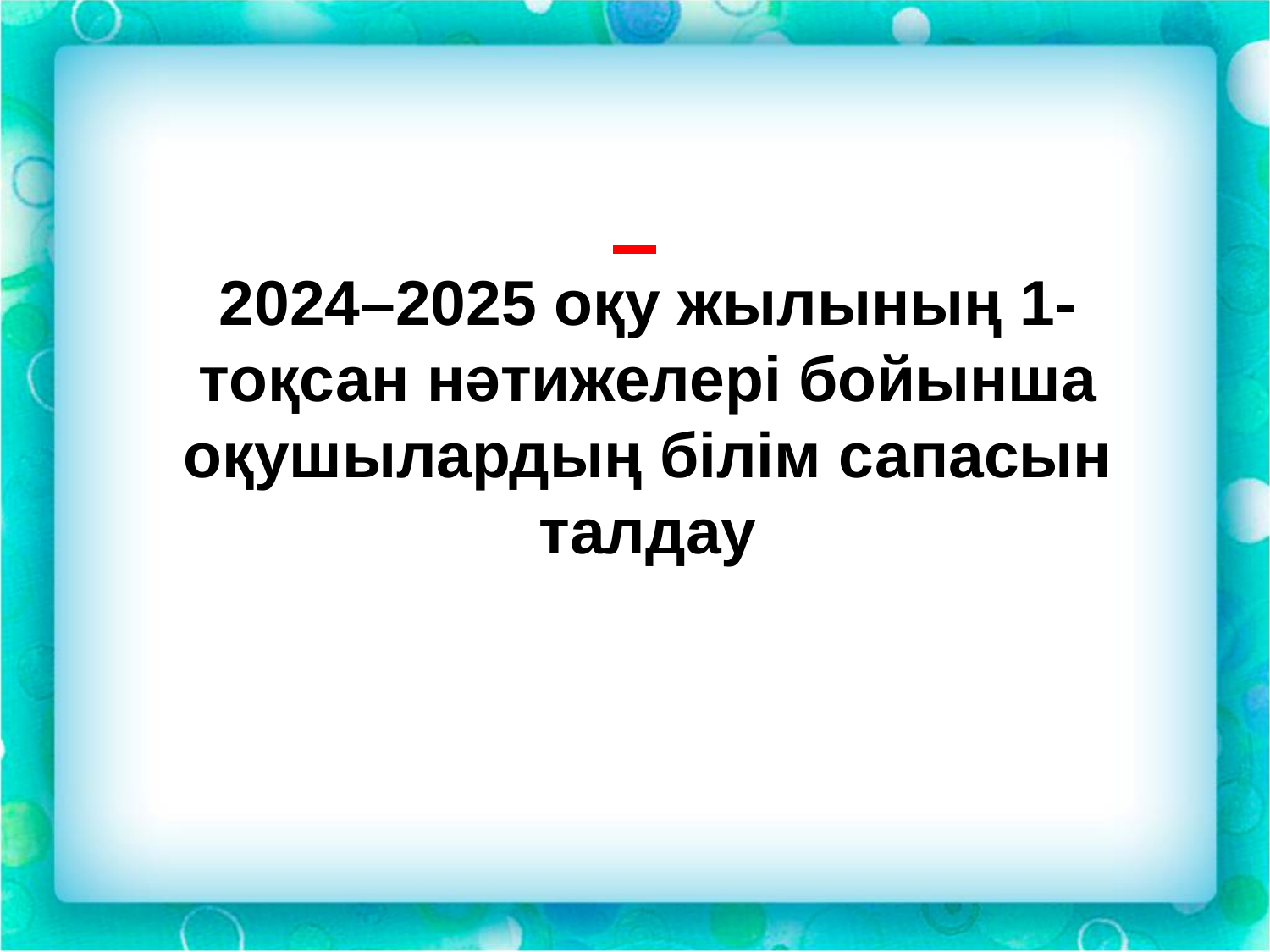

2024–2025 оқу жылының 1-тоқсан нәтижелері бойынша оқушылардың білім сапасын талдау